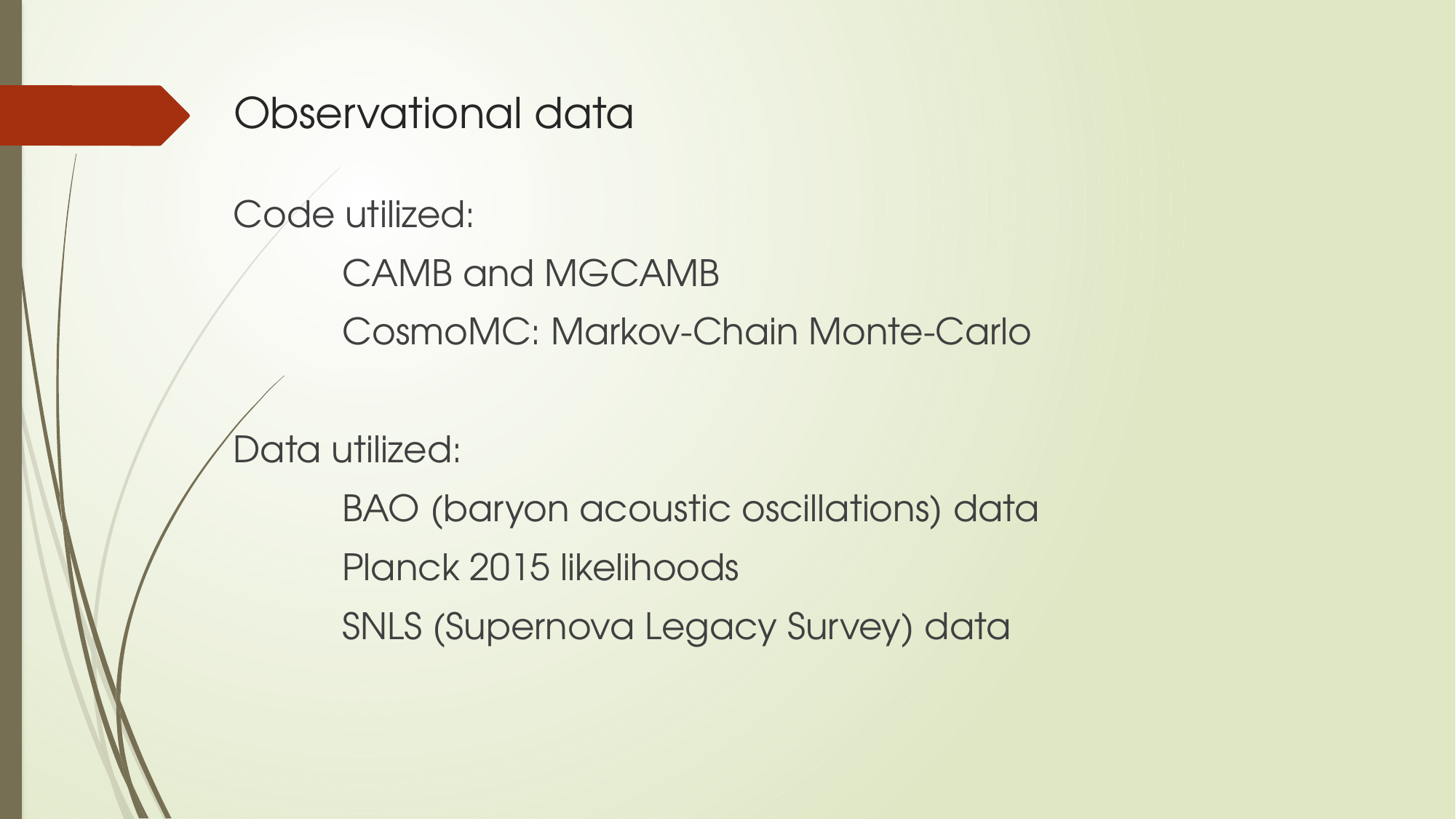

# Observational data
Code utilized:
	CAMB and MGCAMB
	CosmoMC: Markov-Chain Monte-Carlo

Data utilized:
	BAO (baryon acoustic oscillations) data
	Planck 2015 likelihoods
	SNLS (Supernova Legacy Survey) data